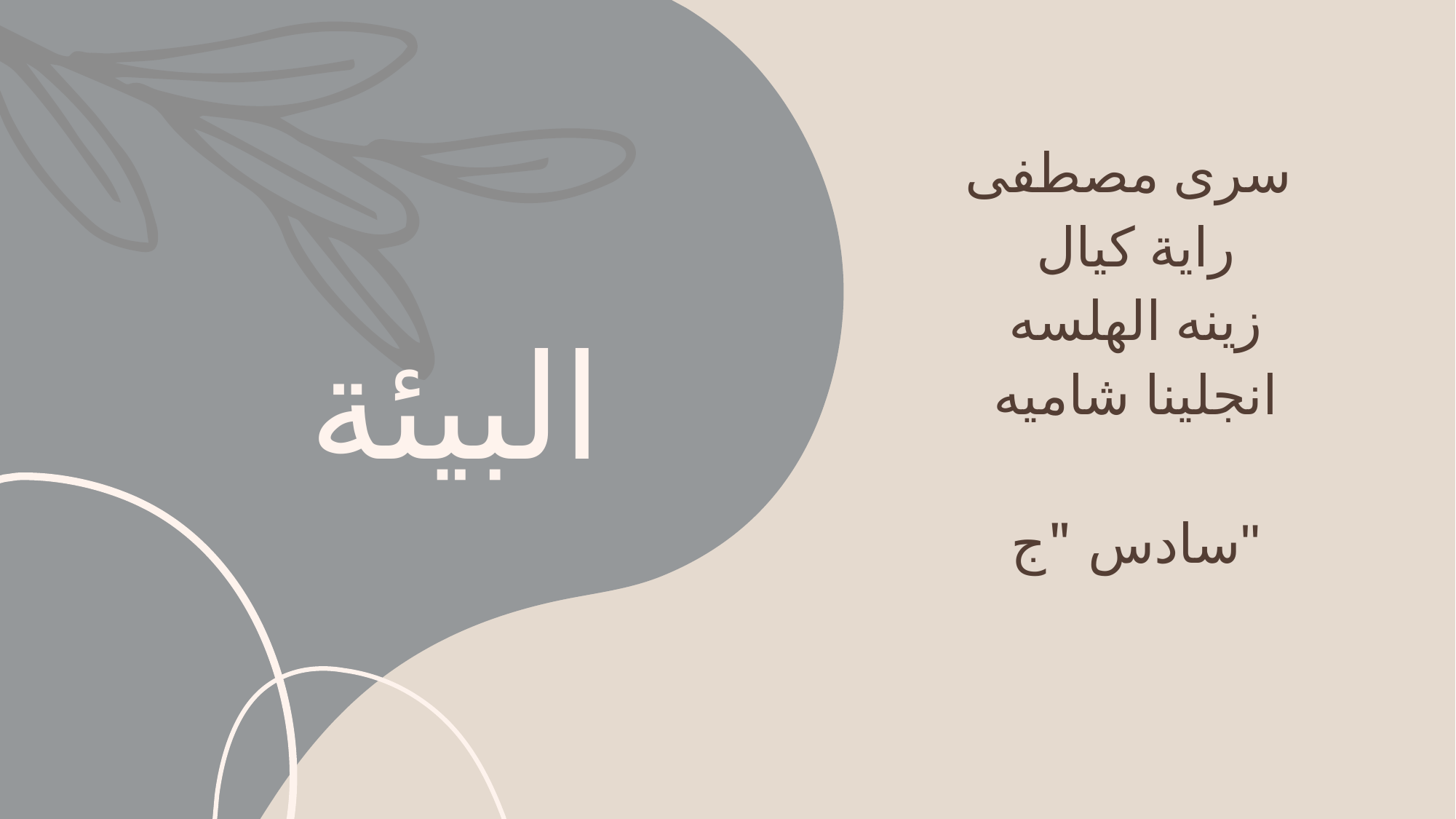

سرى مصطفى
راية كيال
زينه الهلسه
انجلينا شاميه

سادس "ج"
# البيئة